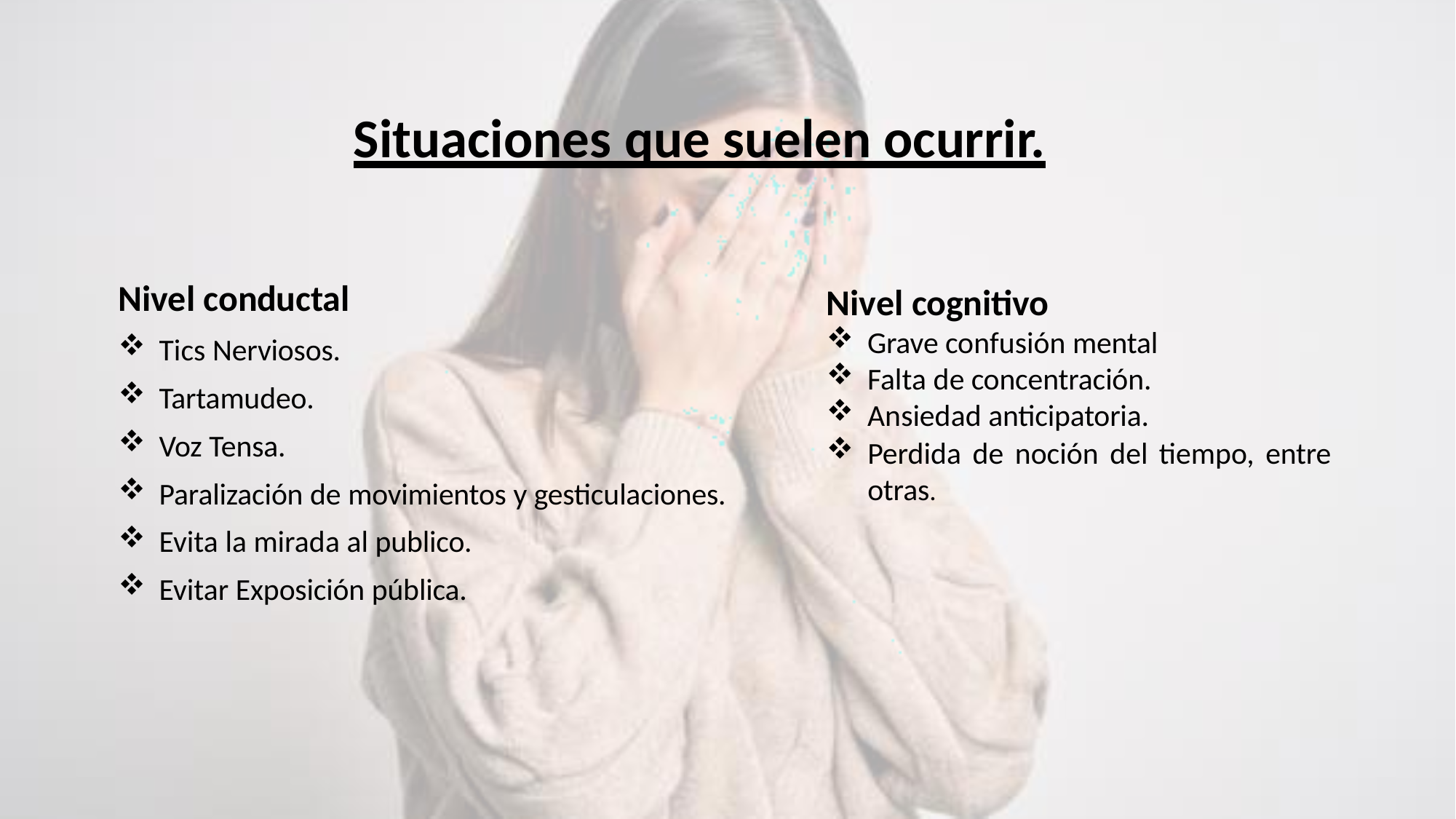

# Situaciones que suelen ocurrir.
Nivel conductal
Tics Nerviosos.
Tartamudeo.
Voz Tensa.
Paralización de movimientos y gesticulaciones.
Evita la mirada al publico.
Evitar Exposición pública.
Nivel cognitivo
Grave confusión mental
Falta de concentración.
Ansiedad anticipatoria.
Perdida de noción del tiempo, entre otras.